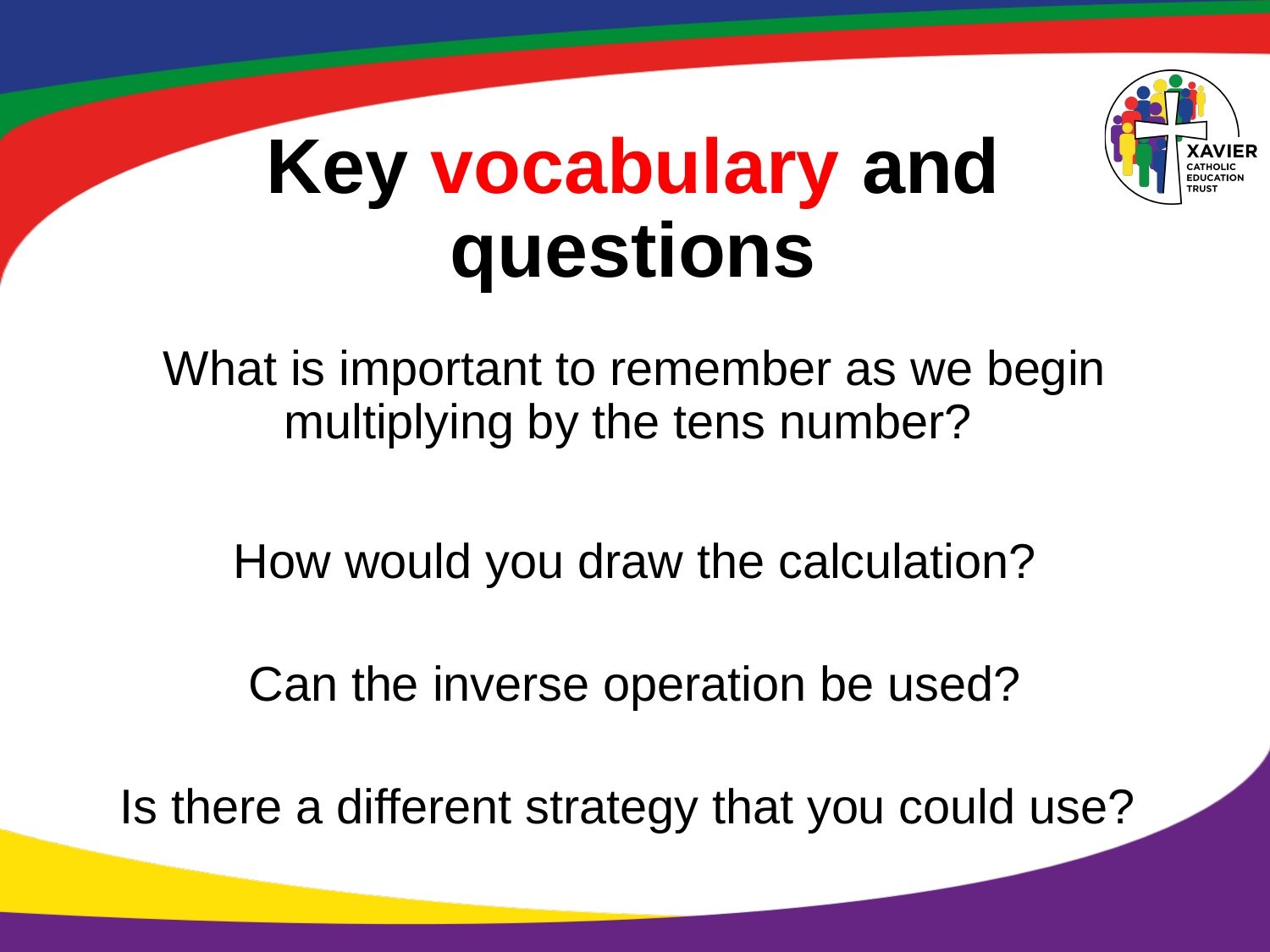

# Key vocabulary and questions
What is important to remember as we begin multiplying by the tens number?

How would you draw the calculation?
Can the inverse operation be used?
Is there a different strategy that you could use?